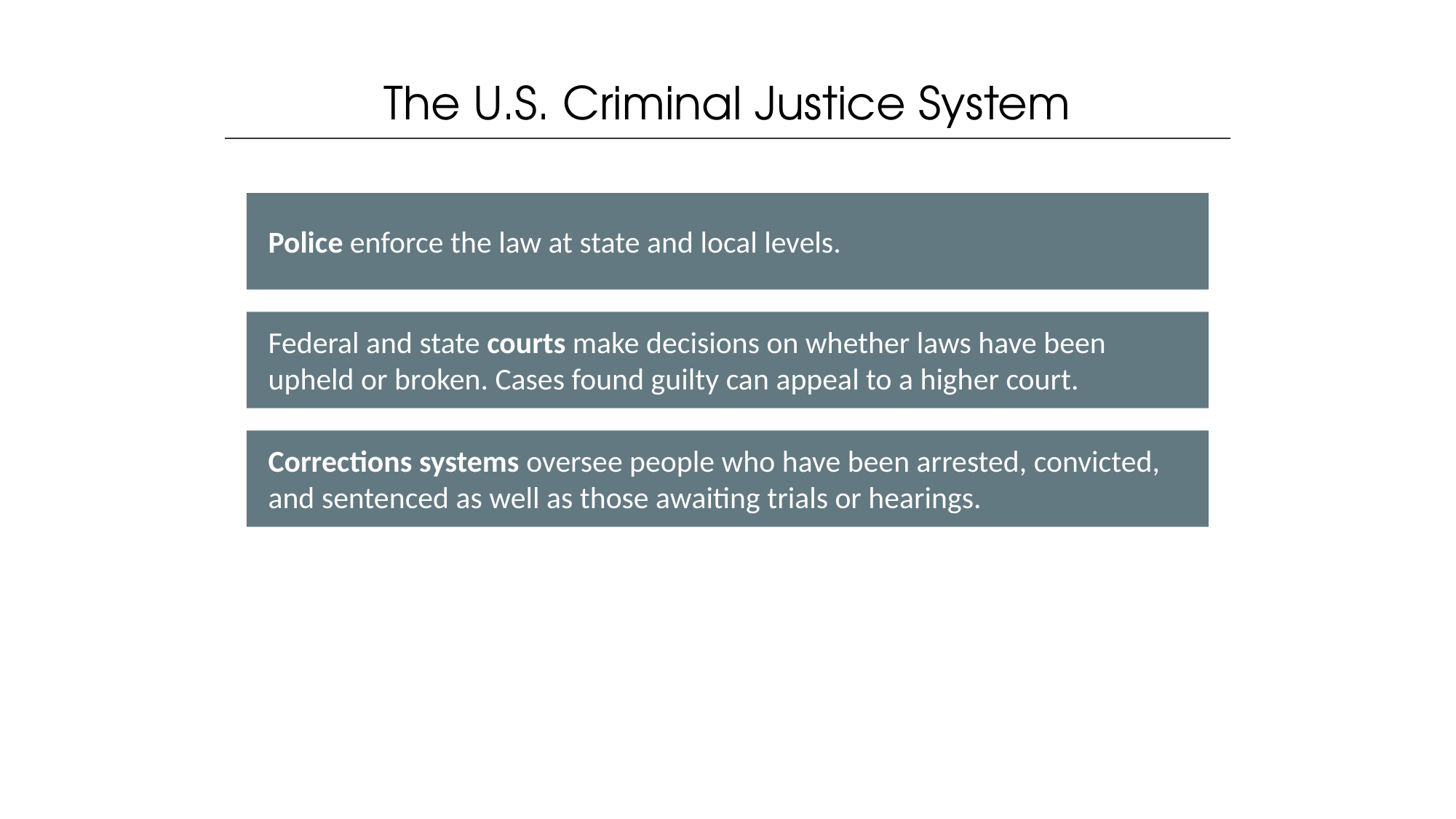

The U.S. Criminal Justice System
HAWKES LEARNING

Police enforce the law at state and local levels.

Federal and state courts make decisions on whether laws have been upheld or broken. Cases found guilty can appeal to a higher court.

Corrections systems oversee people who have been arrested, convicted, and sentenced as well as those awaiting trials or hearings.